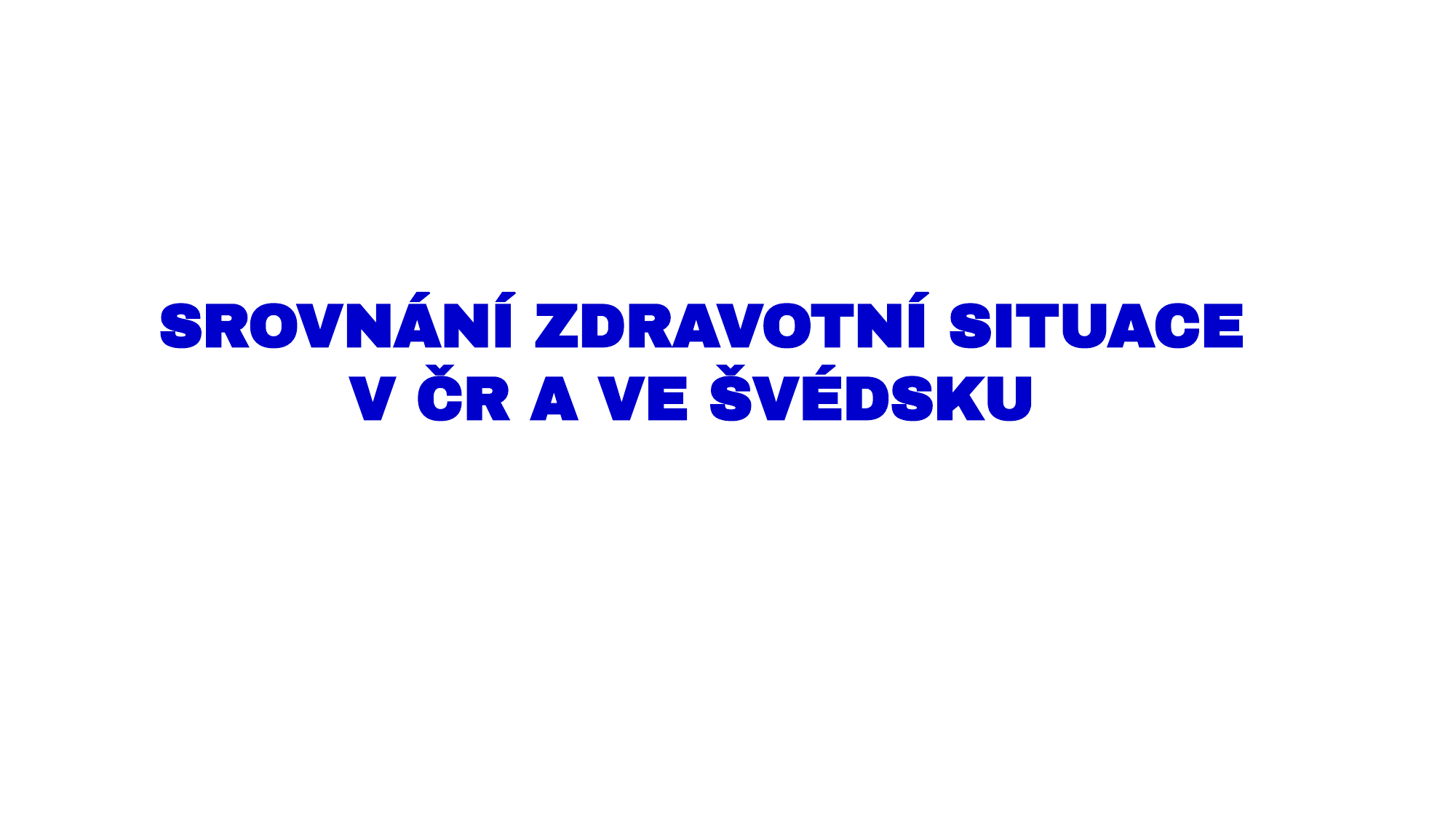

# SROVNÁNÍ ZDRAVOTNÍ SITUACE V ČR A VE ŠVÉDSKU